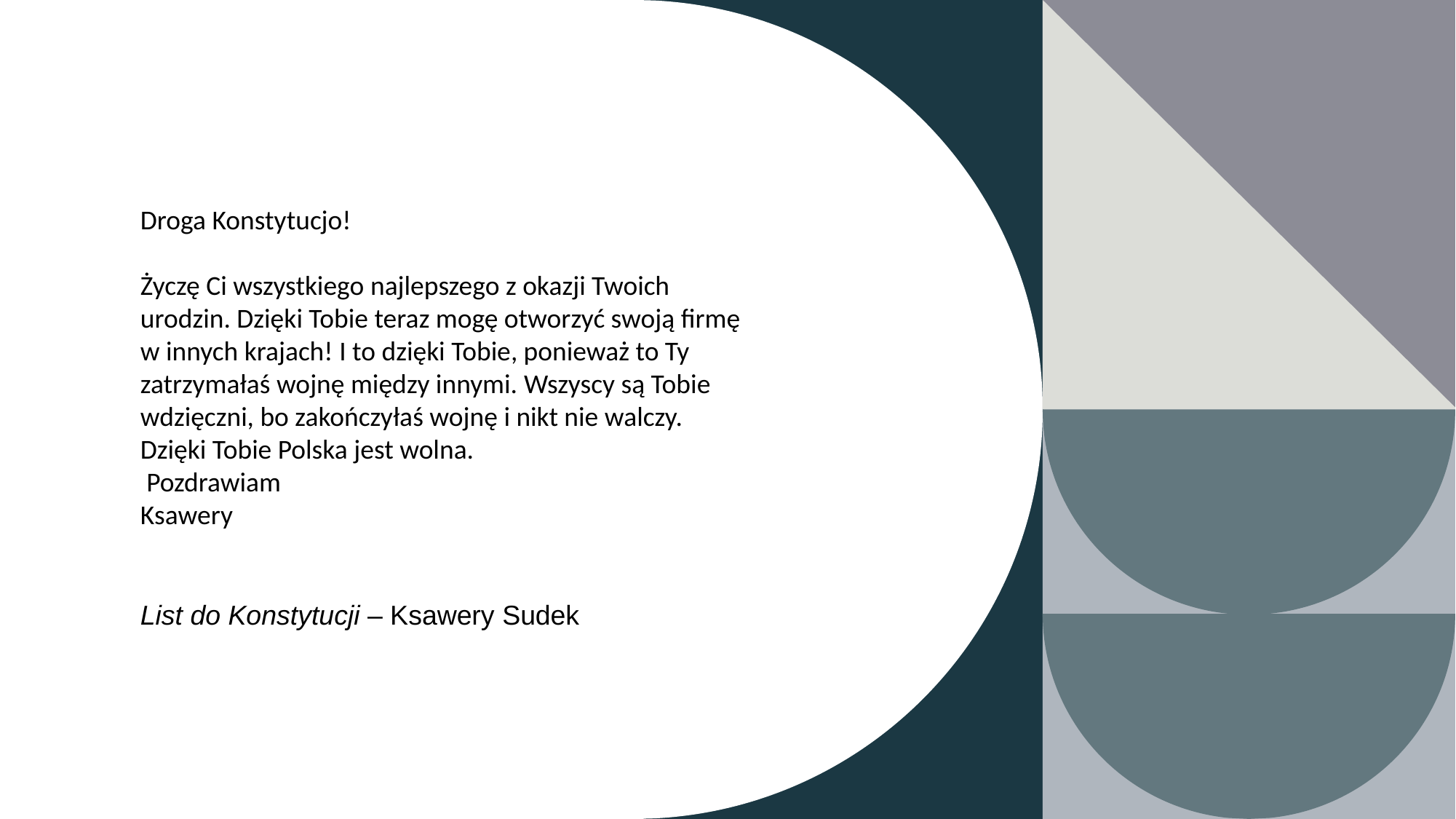

# Droga Konstytucjo!    Życzę Ci wszystkiego najlepszego z okazji Twoich urodzin. Dzięki Tobie teraz mogę otworzyć swoją firmę w innych krajach! I to dzięki Tobie, ponieważ to Ty zatrzymałaś wojnę między innymi. Wszyscy są Tobie wdzięczni, bo zakończyłaś wojnę i nikt nie walczy. Dzięki Tobie Polska jest wolna.     Pozdrawiam  Ksawery

List do Konstytucji – Ksawery Sudek